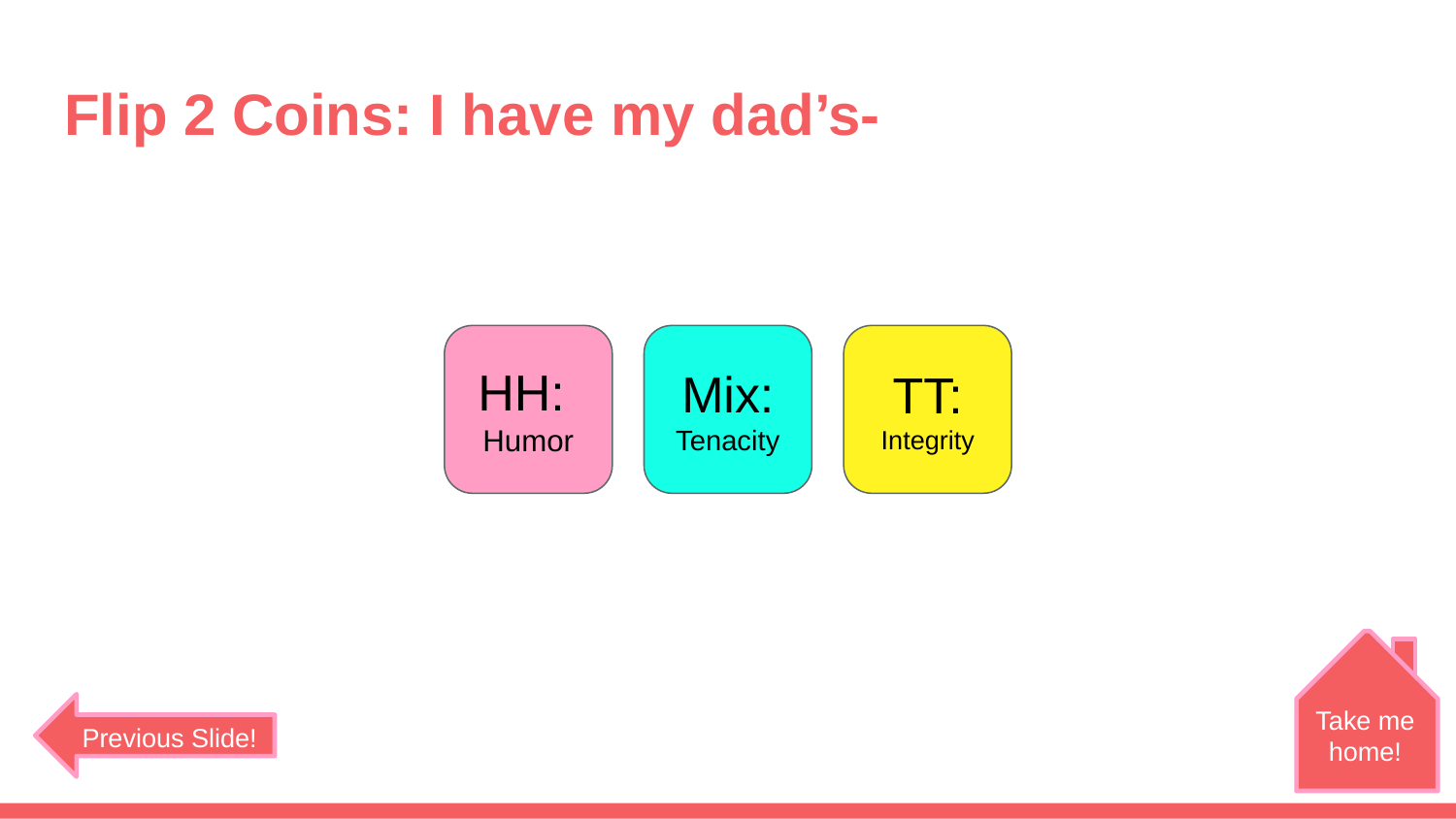

# Flip 2 Coins: I have my dad’s-
HH:
Humor
Mix:
Tenacity
TT:
Integrity

Take me home!

Previous Slide!